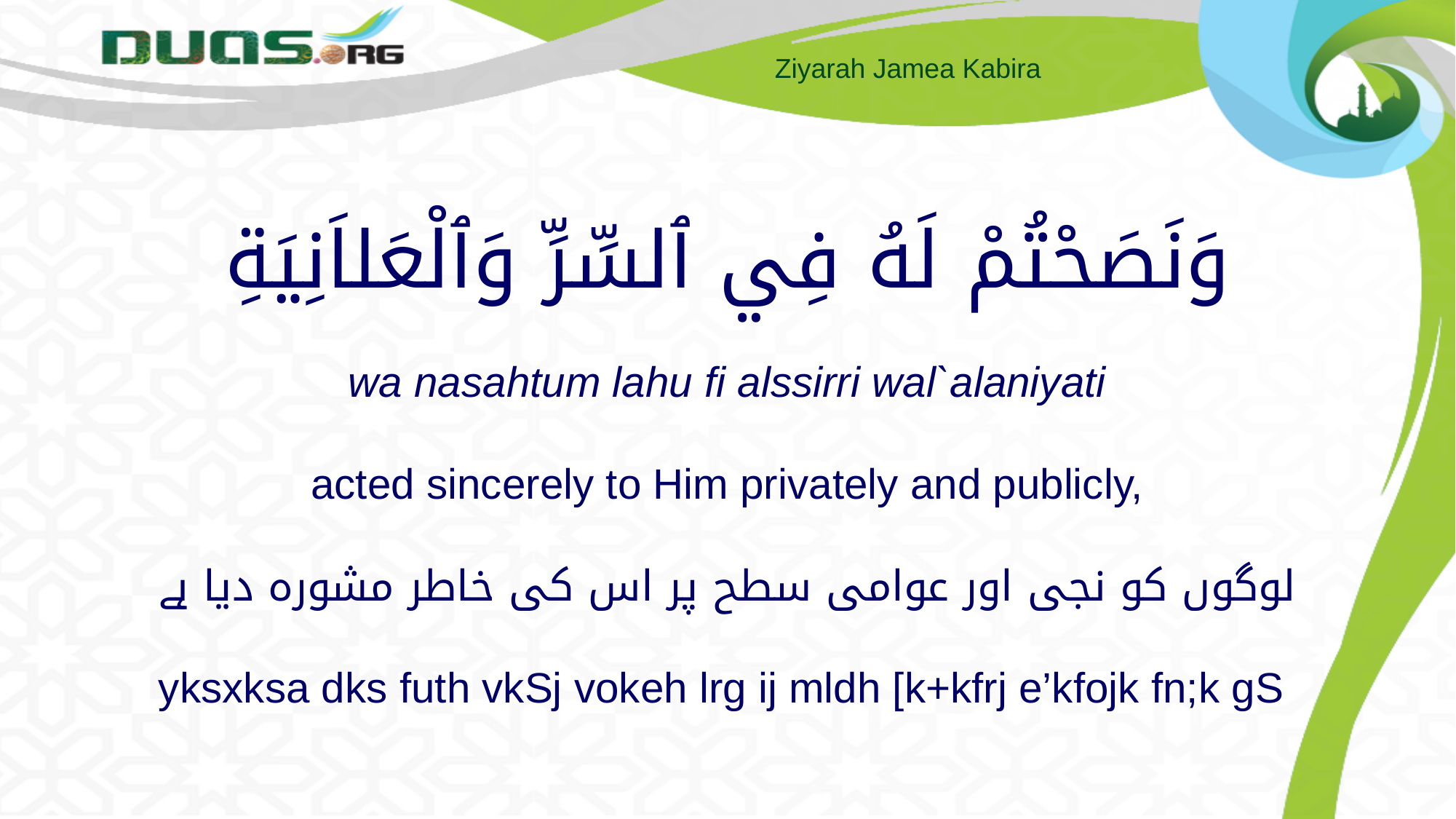

# وَنَصَحْتُمْ لَهُ فِي ٱلسِّرِّ وَٱلْعَلاَنِيَةِ wa nasahtum lahu fi alssirri wal`alaniyati acted sincerely to Him privately and publicly, لوگوں کو نجی اور عوامی سطح پر اس کی خاطر مشورہ دیا ہے yksxksa dks futh vkSj vokeh lrg ij mldh [k+kfrj e’kfojk fn;k gS